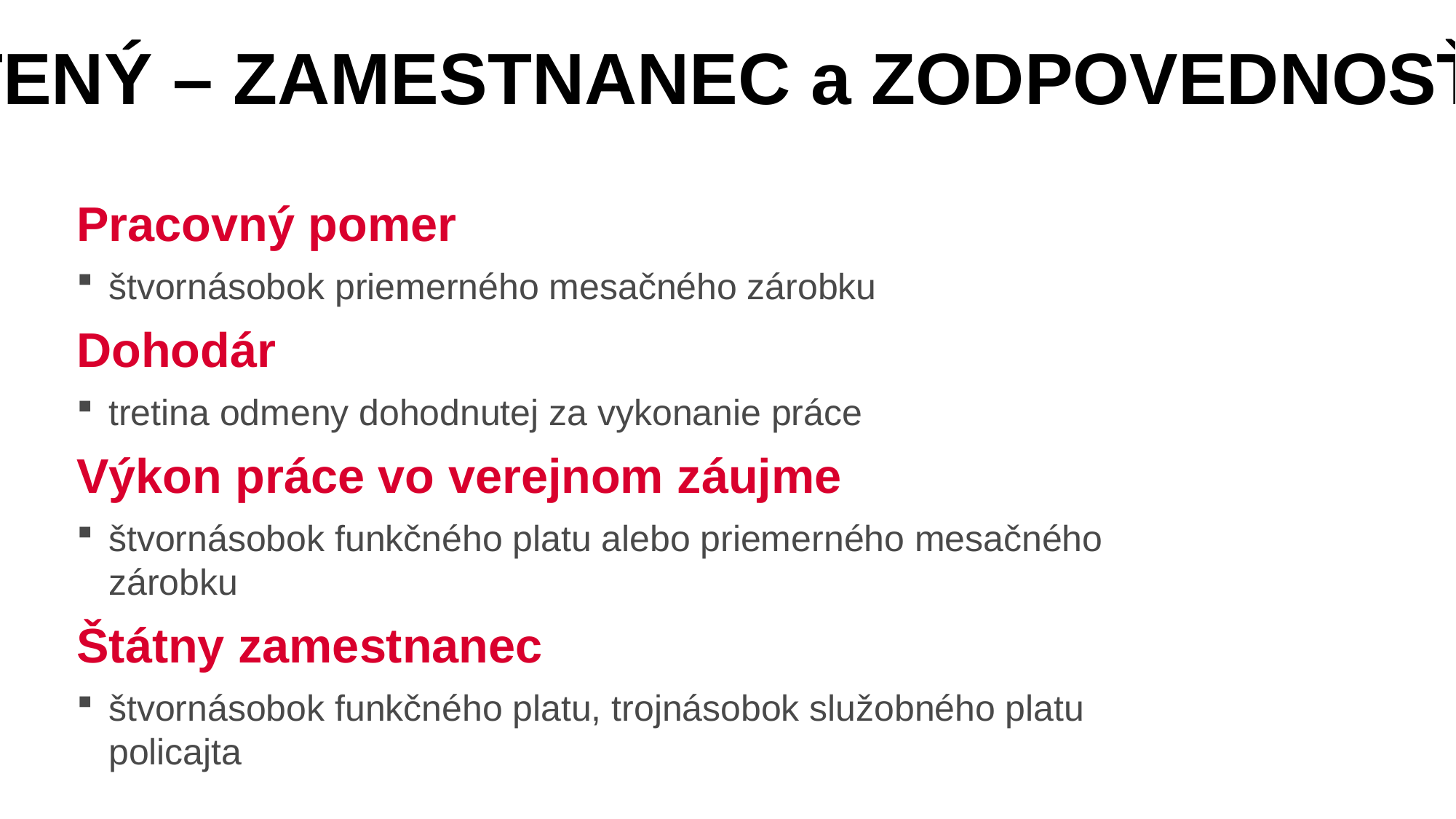

POISTENÝ – ZAMESTNANEC a ZODPOVEDNOSŤ.
Pracovný pomer
štvornásobok priemerného mesačného zárobku
Dohodár
tretina odmeny dohodnutej za vykonanie práce
Výkon práce vo verejnom záujme
štvornásobok funkčného platu alebo priemerného mesačného zárobku
Štátny zamestnanec
štvornásobok funkčného platu, trojnásobok služobného platu policajta